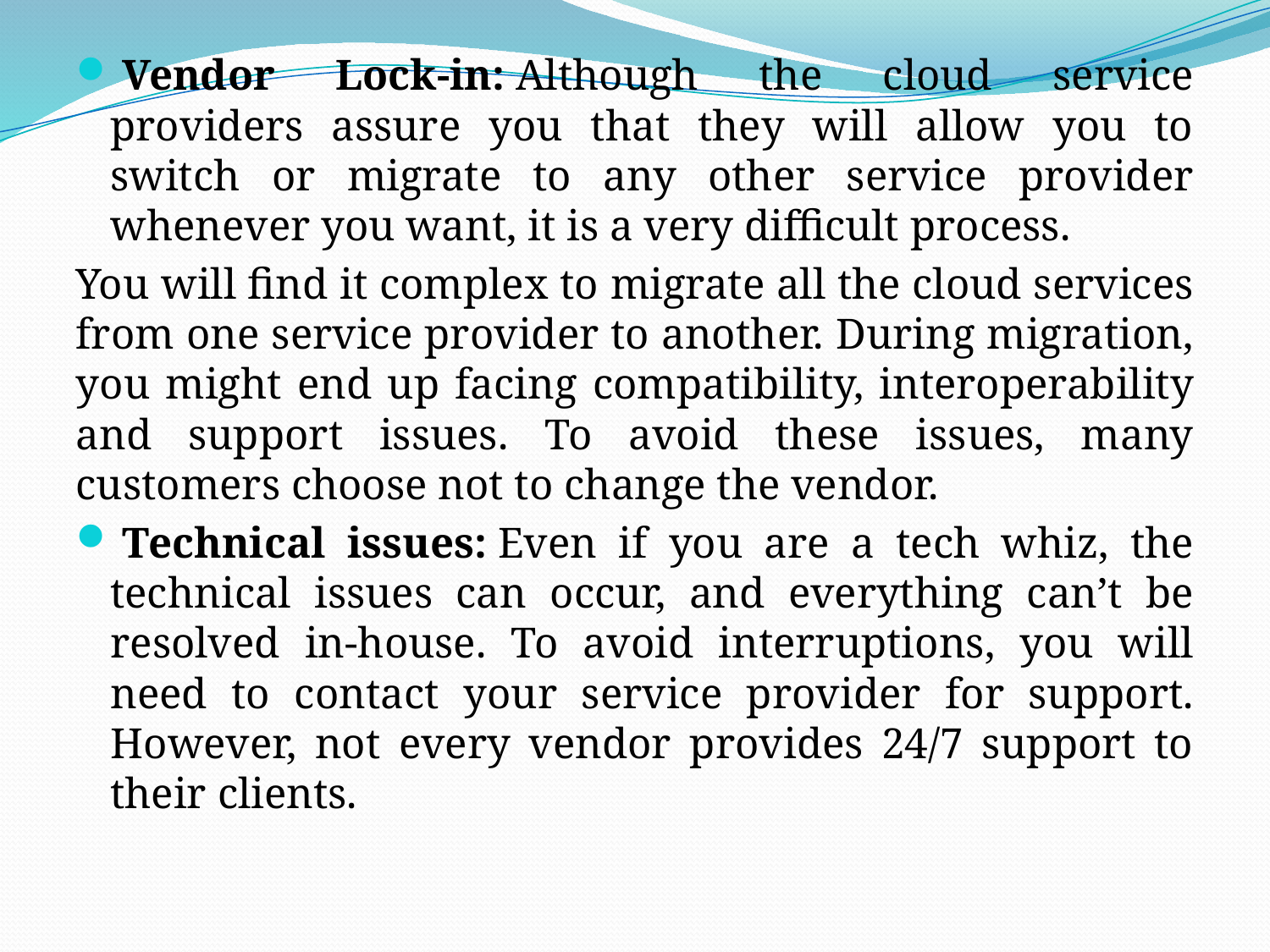

Vendor Lock-in: Although the cloud service providers assure you that they will allow you to switch or migrate to any other service provider whenever you want, it is a very difficult process.
You will find it complex to migrate all the cloud services from one service provider to another. During migration, you might end up facing compatibility, interoperability and support issues. To avoid these issues, many customers choose not to change the vendor.
 Technical issues: Even if you are a tech whiz, the technical issues can occur, and everything can’t be resolved in-house. To avoid interruptions, you will need to contact your service provider for support. However, not every vendor provides 24/7 support to their clients.